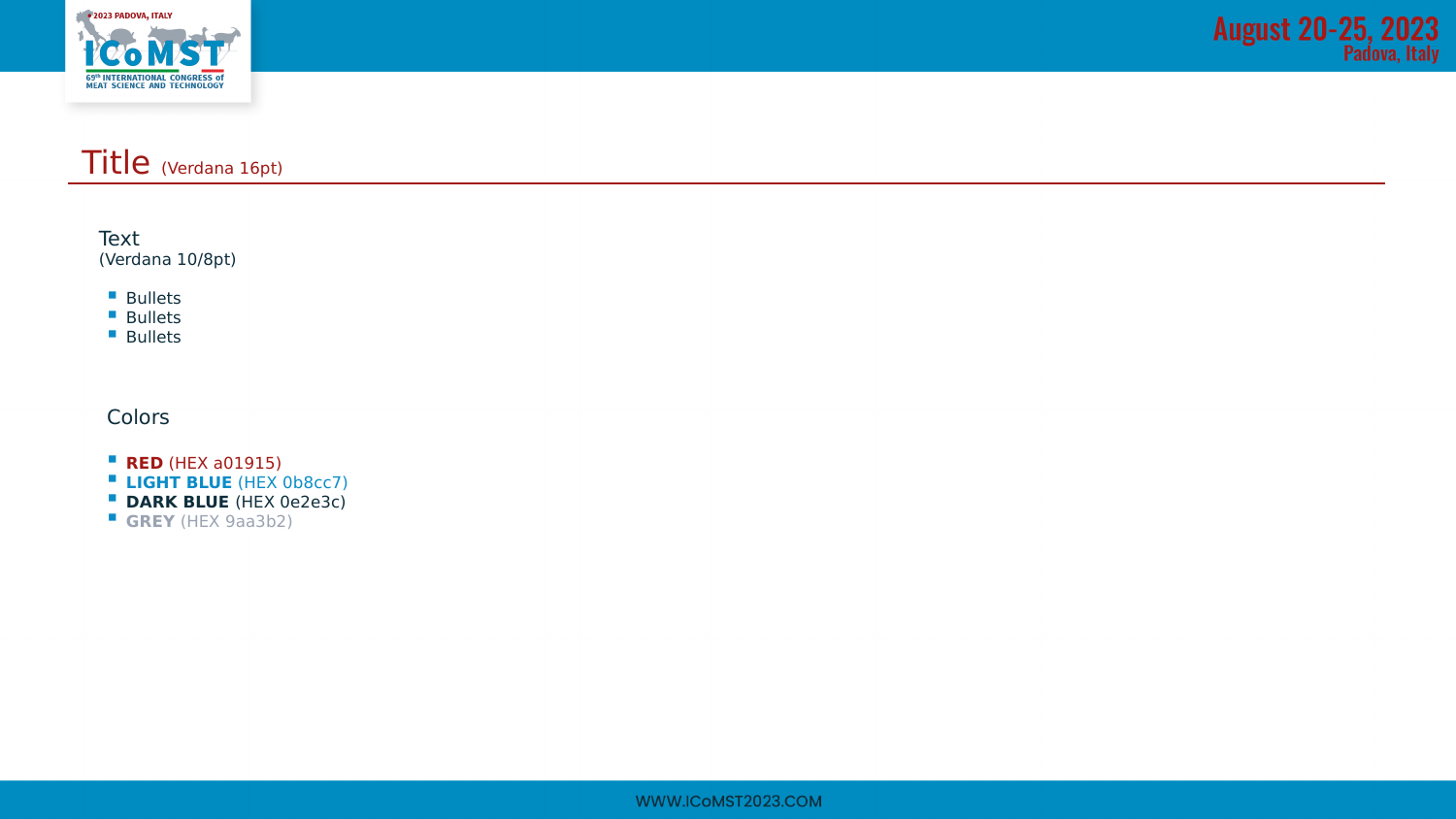

Title (Verdana 16pt)
Text
(Verdana 10/8pt)

Bullets
Bullets
Bullets

Colors

RED (HEX a01915)
LIGHT BLUE (HEX 0b8cc7)
DARK BLUE (HEX 0e2e3c)
GREY (HEX 9aa3b2)